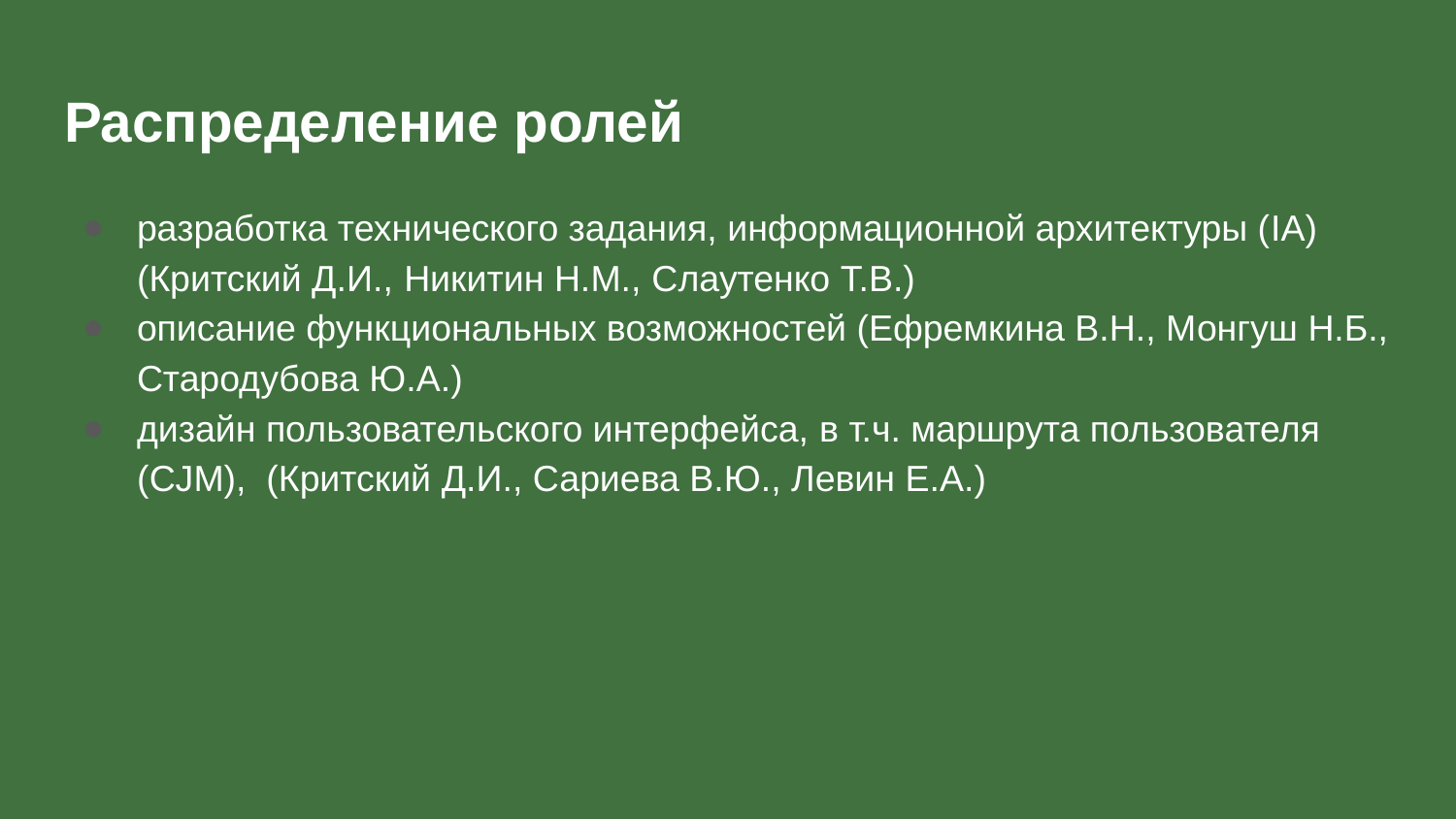

# Распределение ролей
разработка технического задания, информационной архитектуры (IA) (Критский Д.И., Никитин Н.М., Слаутенко Т.В.)
описание функциональных возможностей (Ефремкина В.Н., Монгуш Н.Б., Стародубова Ю.А.)
дизайн пользовательского интерфейса, в т.ч. маршрута пользователя (CJM),  (Критский Д.И., Сариева В.Ю., Левин Е.А.)